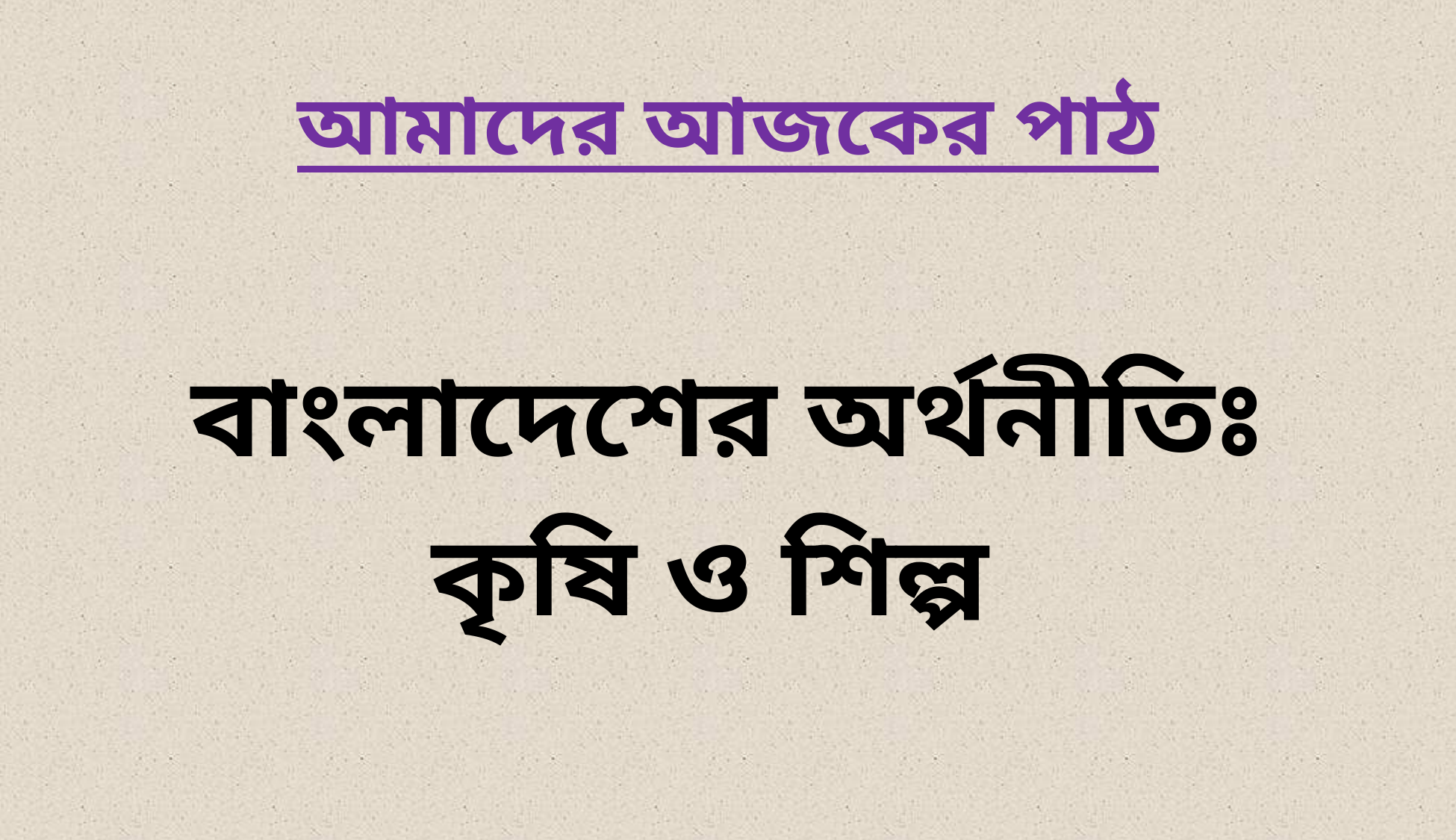

আমাদের আজকের পাঠ
বাংলাদেশের অর্থনীতিঃ কৃষি ও শিল্প